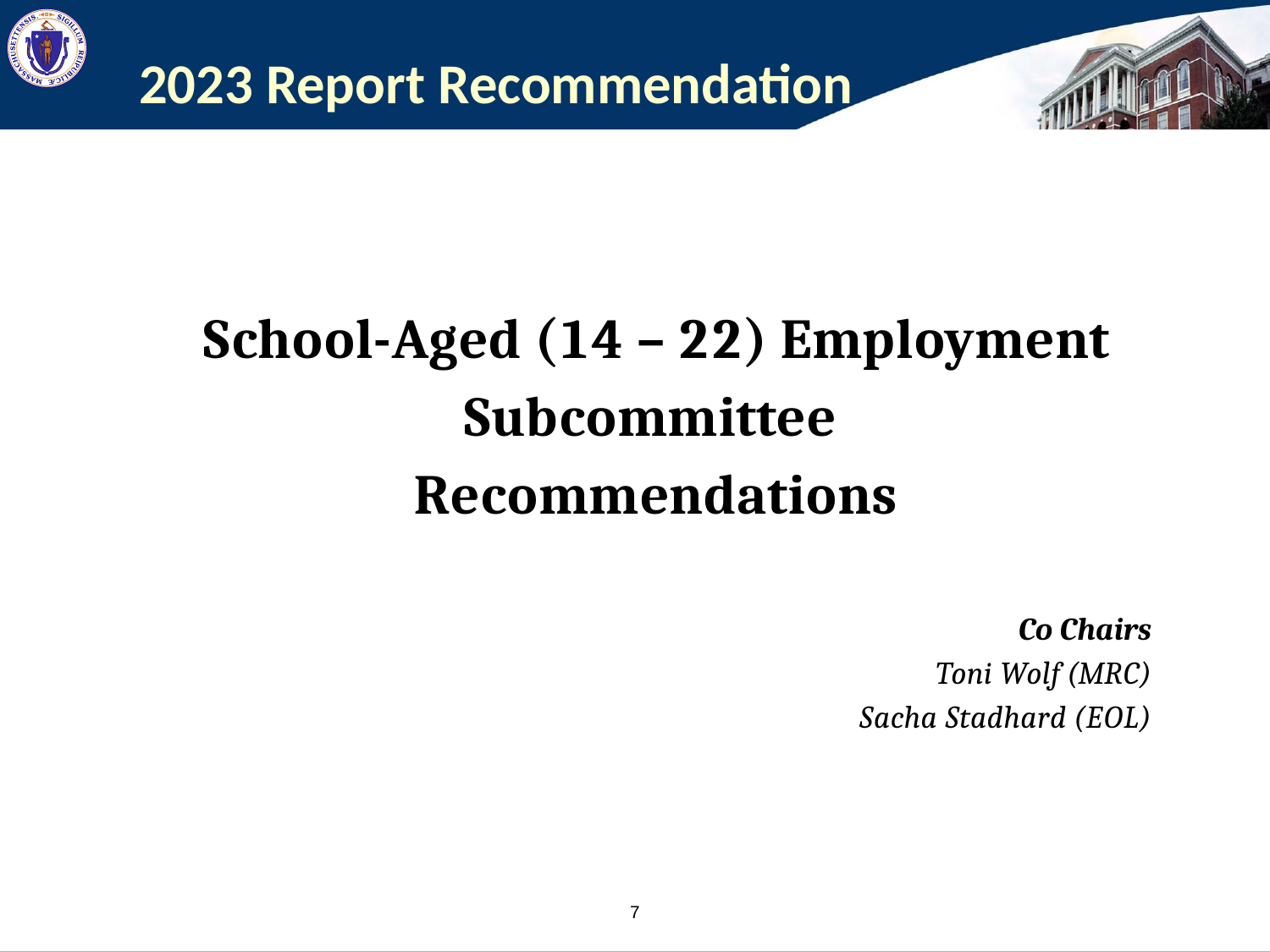

# 2023 Report Recommendation
School-Aged (14 – 22) Employment
Subcommittee
Recommendations

Co Chairs
Toni Wolf (MRC)
Sacha Stadhard (EOL)